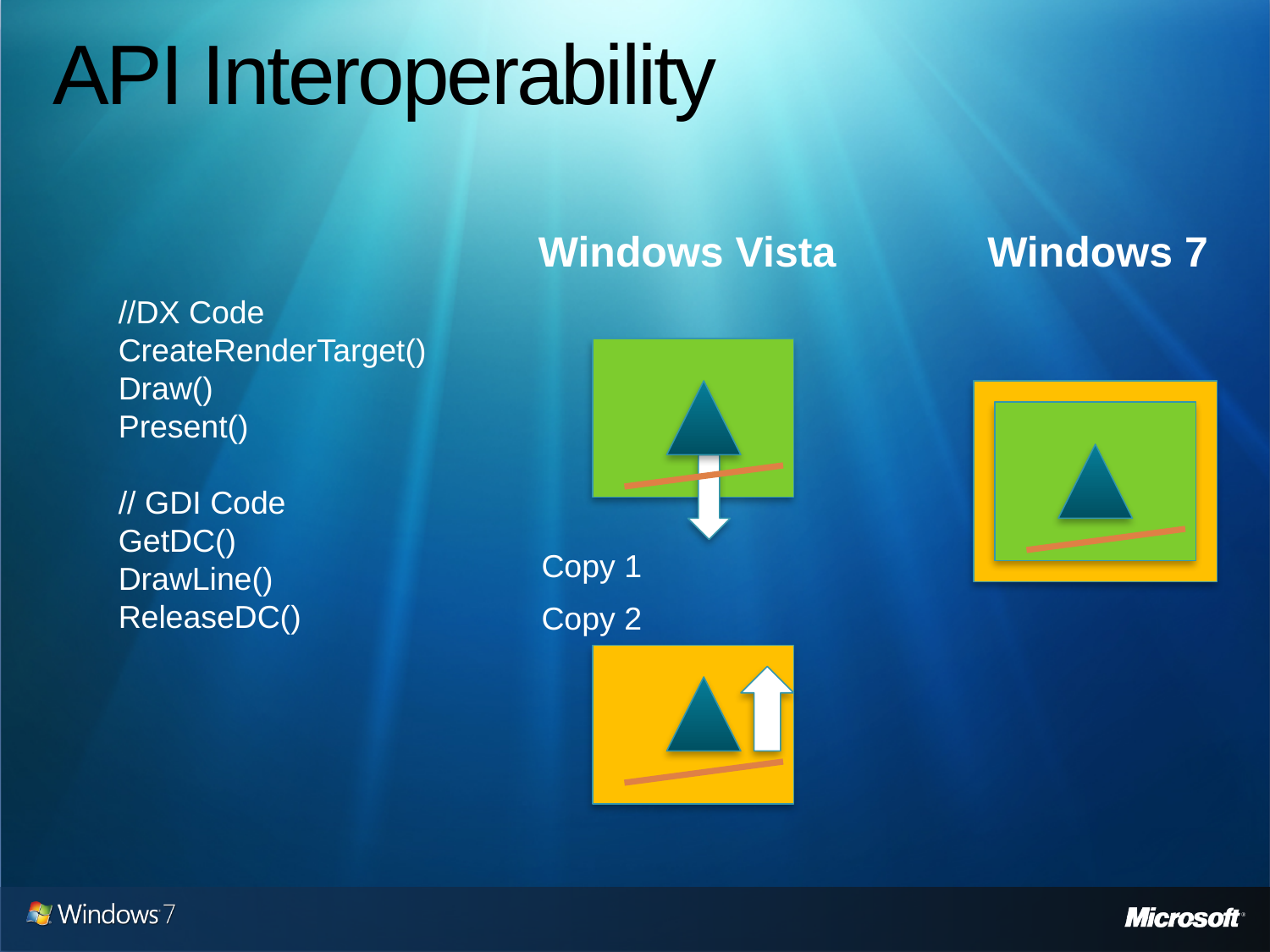

# API Interoperability
Windows Vista
Windows 7
//DX Code
CreateRenderTarget()
Draw()
Present()

// GDI Code
GetDC()
DrawLine()
ReleaseDC()

Copy 1
Copy 2